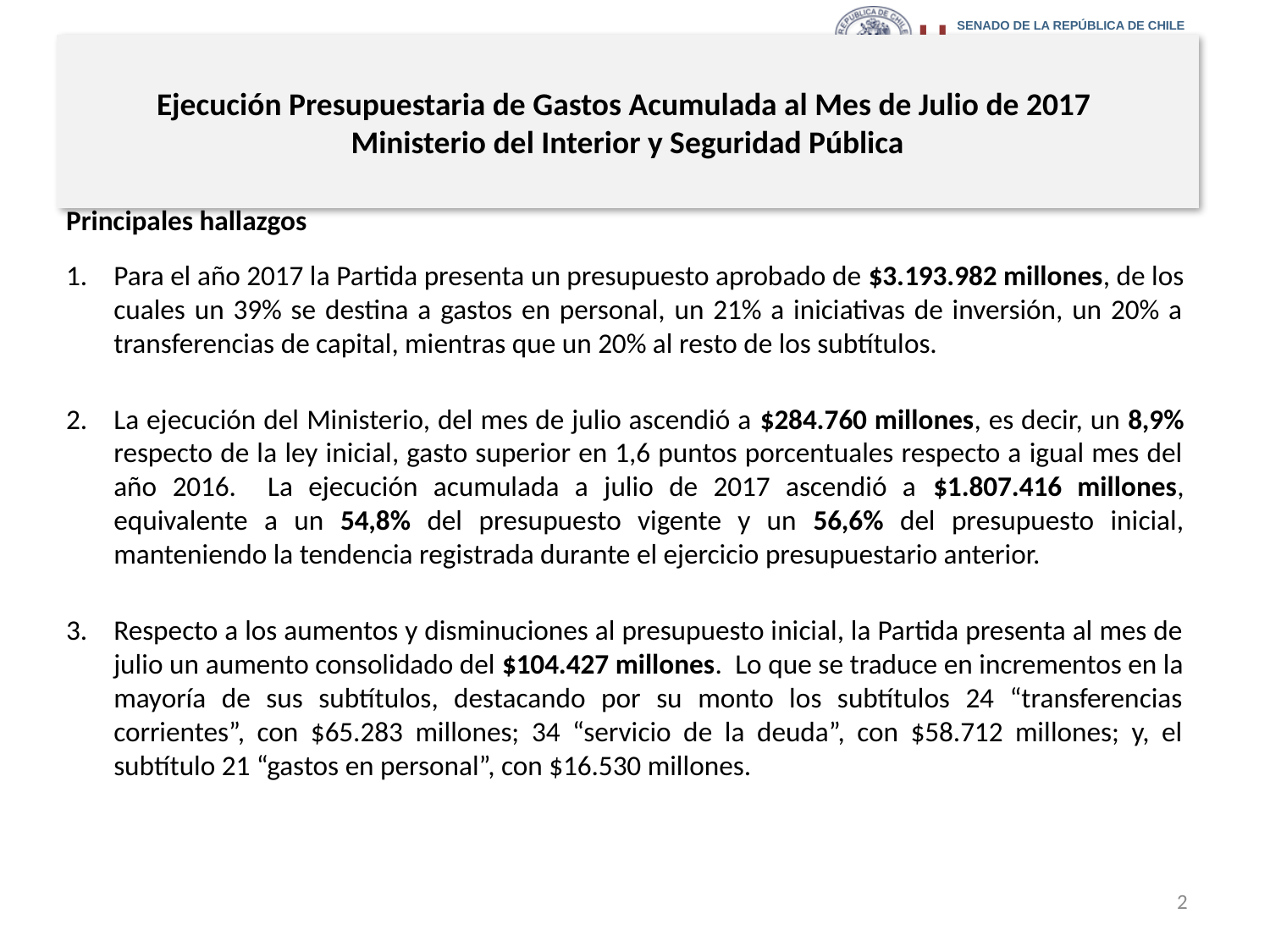

# Ejecución Presupuestaria de Gastos Acumulada al Mes de Julio de 2017 Ministerio del Interior y Seguridad Pública
Principales hallazgos
Para el año 2017 la Partida presenta un presupuesto aprobado de $3.193.982 millones, de los cuales un 39% se destina a gastos en personal, un 21% a iniciativas de inversión, un 20% a transferencias de capital, mientras que un 20% al resto de los subtítulos.
La ejecución del Ministerio, del mes de julio ascendió a $284.760 millones, es decir, un 8,9% respecto de la ley inicial, gasto superior en 1,6 puntos porcentuales respecto a igual mes del año 2016.  La ejecución acumulada a julio de 2017 ascendió a $1.807.416 millones, equivalente a un 54,8% del presupuesto vigente y un 56,6% del presupuesto inicial, manteniendo la tendencia registrada durante el ejercicio presupuestario anterior.
Respecto a los aumentos y disminuciones al presupuesto inicial, la Partida presenta al mes de julio un aumento consolidado del $104.427 millones.  Lo que se traduce en incrementos en la mayoría de sus subtítulos, destacando por su monto los subtítulos 24 “transferencias corrientes”, con $65.283 millones; 34 “servicio de la deuda”, con $58.712 millones; y, el subtítulo 21 “gastos en personal”, con $16.530 millones.
2